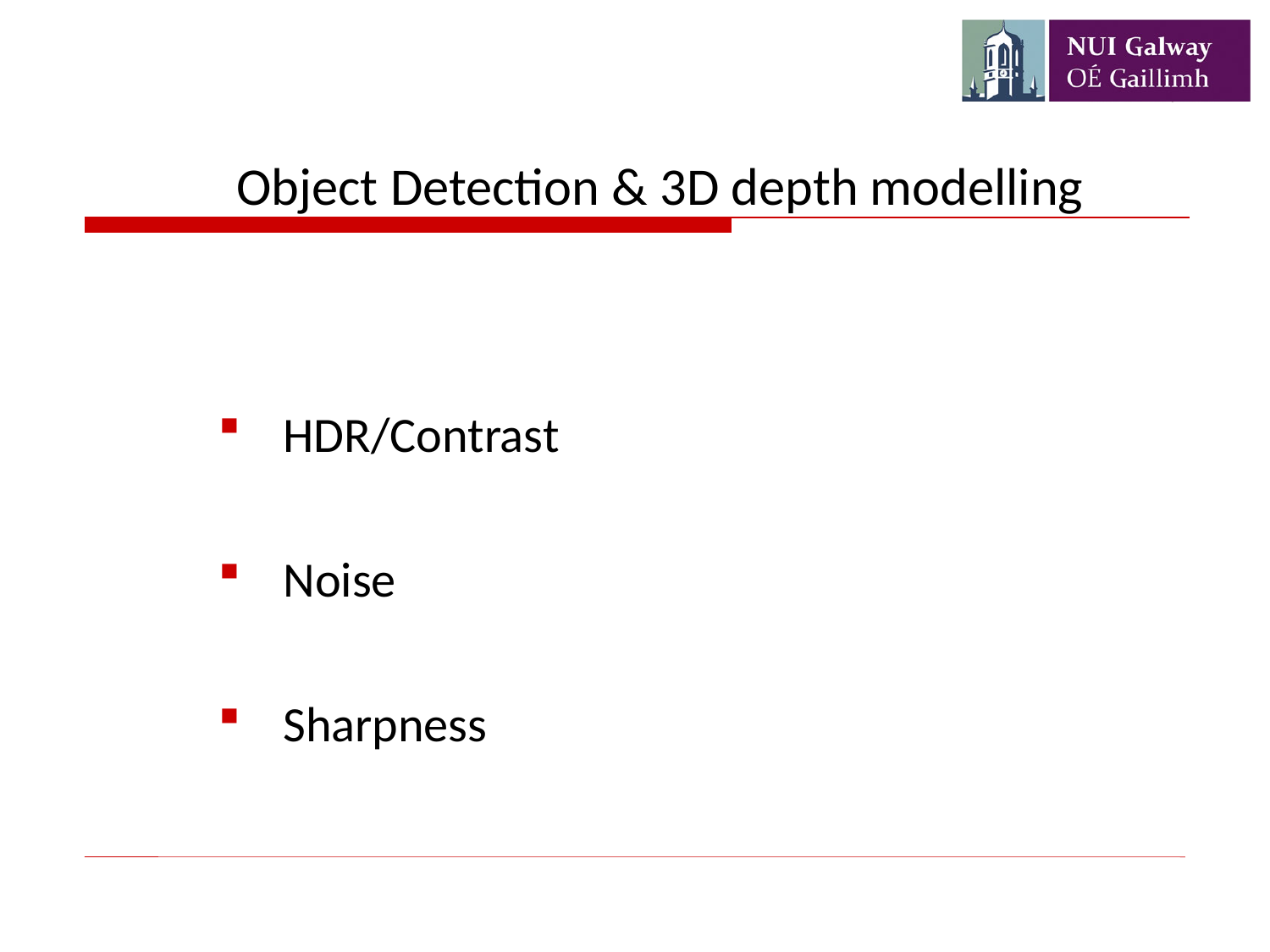

Object Detection & 3D depth modelling

HDR/Contrast

Noise

Sharpness